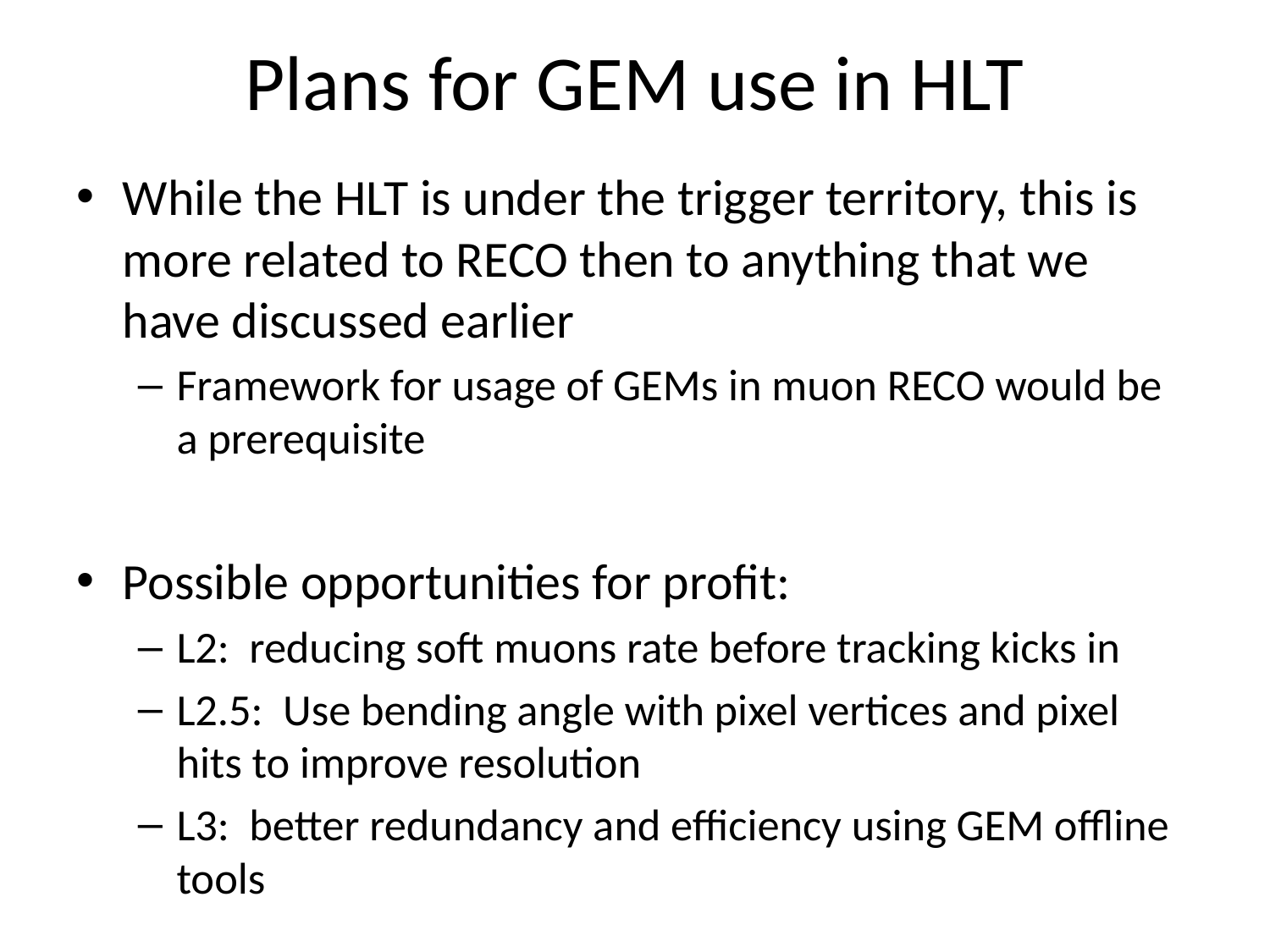

# Plans for GEM use in HLT
While the HLT is under the trigger territory, this is more related to RECO then to anything that we have discussed earlier
Framework for usage of GEMs in muon RECO would be a prerequisite

Possible opportunities for profit:
L2:  reducing soft muons rate before tracking kicks in
L2.5:  Use bending angle with pixel vertices and pixel hits to improve resolution
L3:  better redundancy and efficiency using GEM offline tools